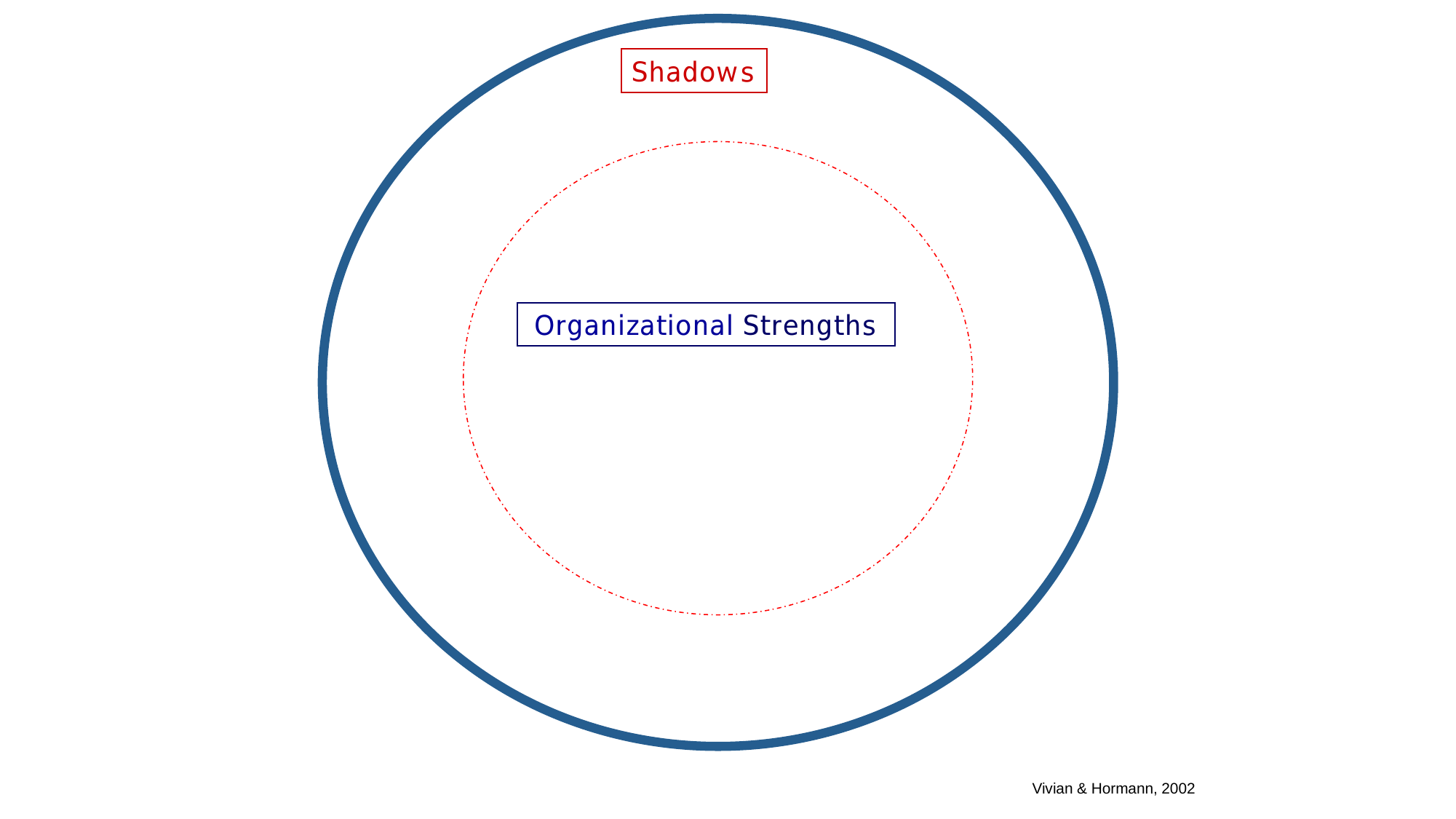

Shadows

Organizational Strengths

Vivian & Hormann, 2002